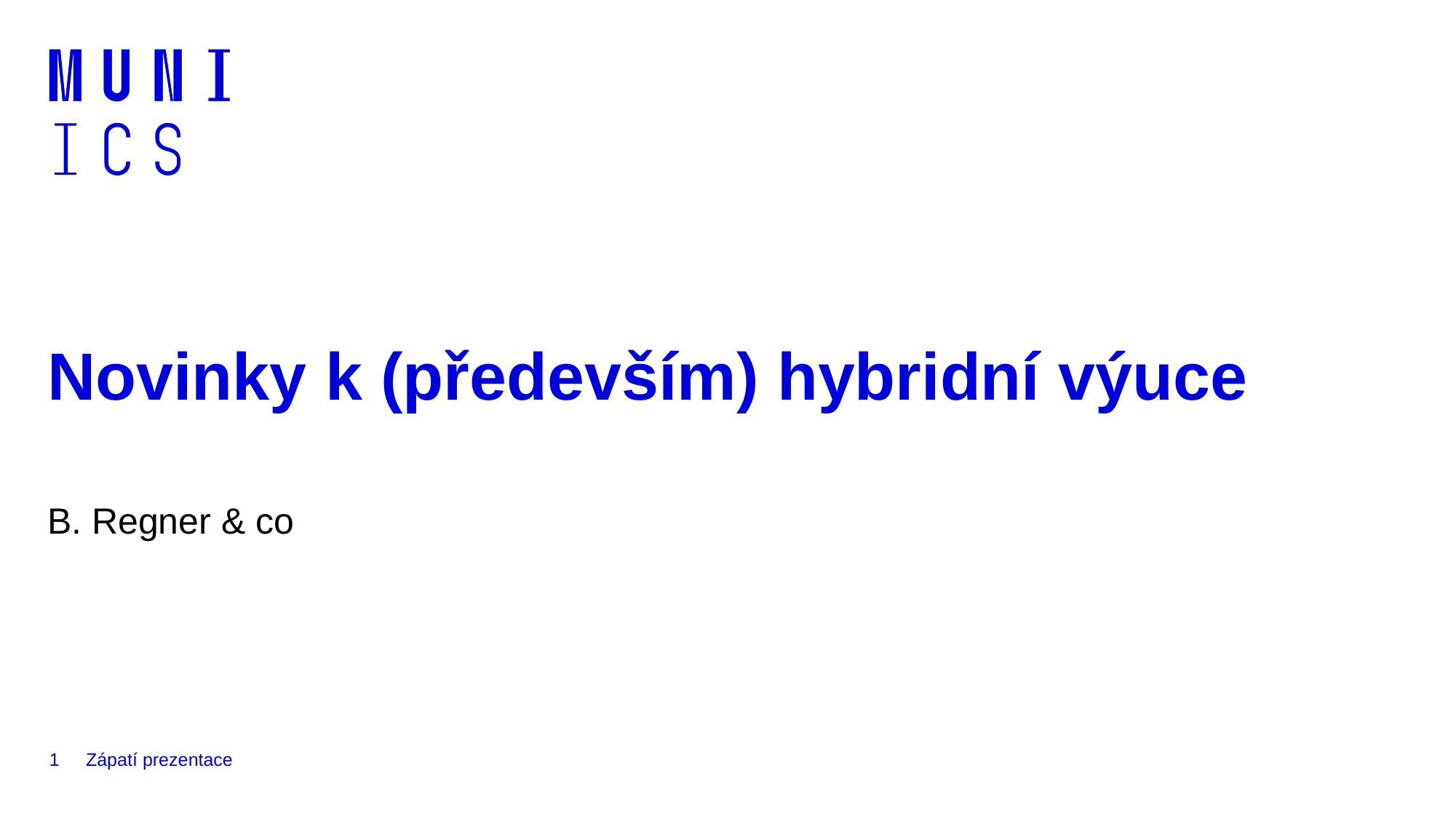

# Novinky k (především) hybridní výuce
B. Regner & co
1
Zápatí prezentace